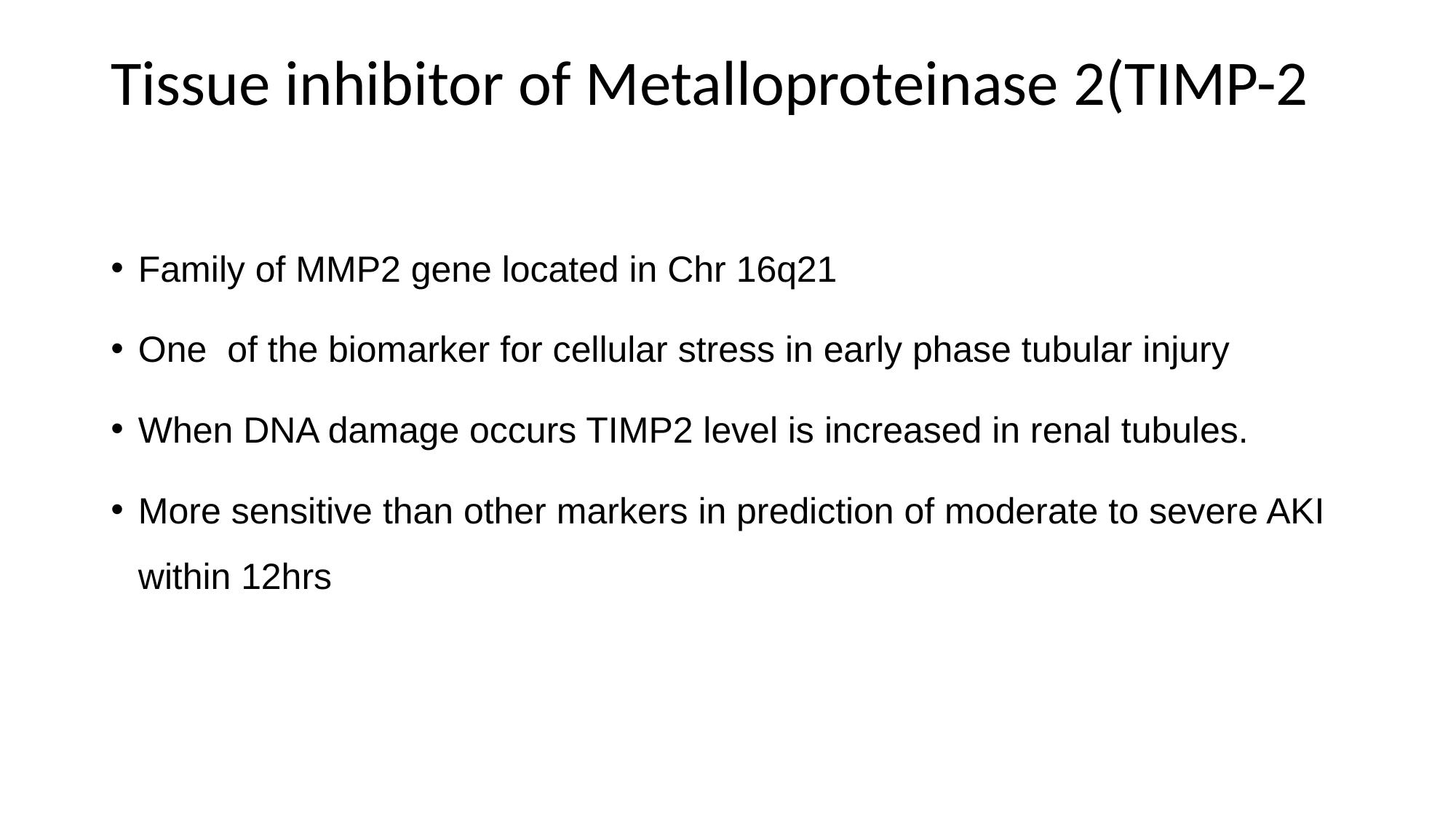

# Tissue inhibitor of Metalloproteinase 2(TIMP-2
Family of MMP2 gene located in Chr 16q21
One  of the biomarker for cellular stress in early phase tubular injury
When DNA damage occurs TIMP2 level is increased in renal tubules.
More sensitive than other markers in prediction of moderate to severe AKI within 12hrs